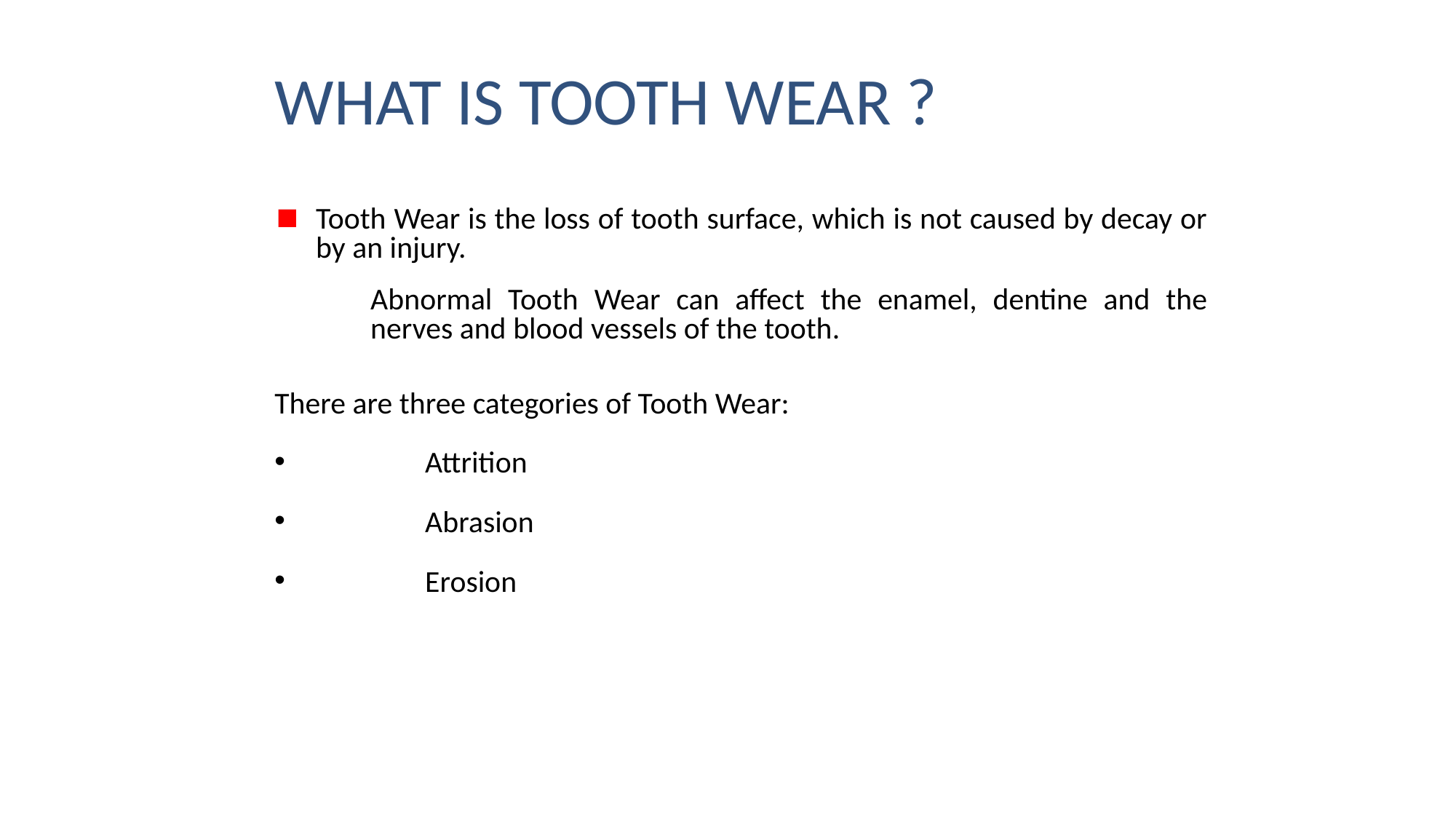

# WHAT IS TOOTH WEAR ?
Tooth Wear is the loss of tooth surface, which is not caused by decay or by an injury.
	Abnormal Tooth Wear can affect the enamel, dentine and the nerves and blood vessels of the tooth.
There are three categories of Tooth Wear:
	Attrition
	Abrasion
	Erosion